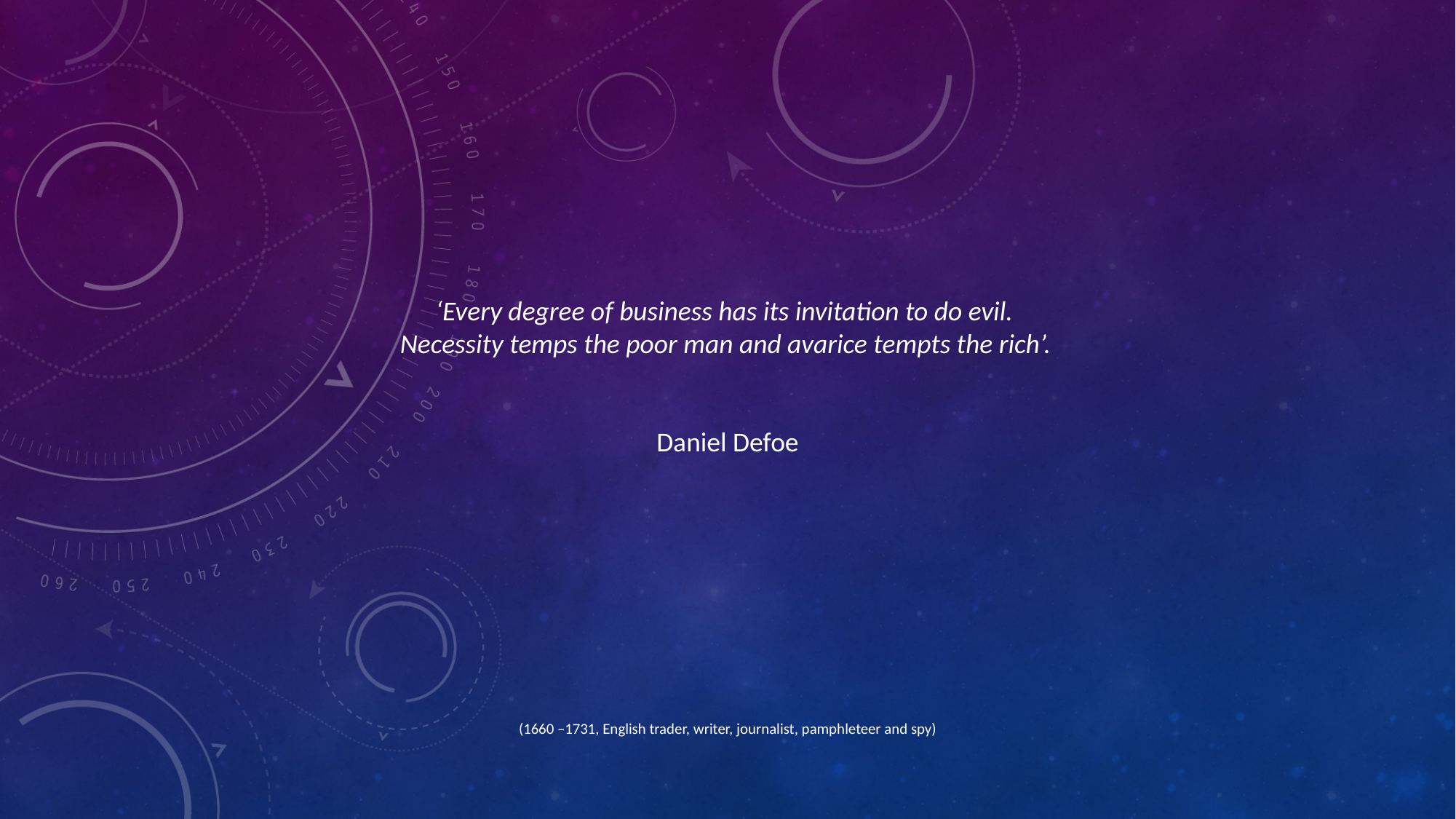

‘Every degree of business has its invitation to do evil.
Necessity temps the poor man and avarice tempts the rich’.

Daniel Defoe

(1660 –1731, English trader, writer, journalist, pamphleteer and spy)